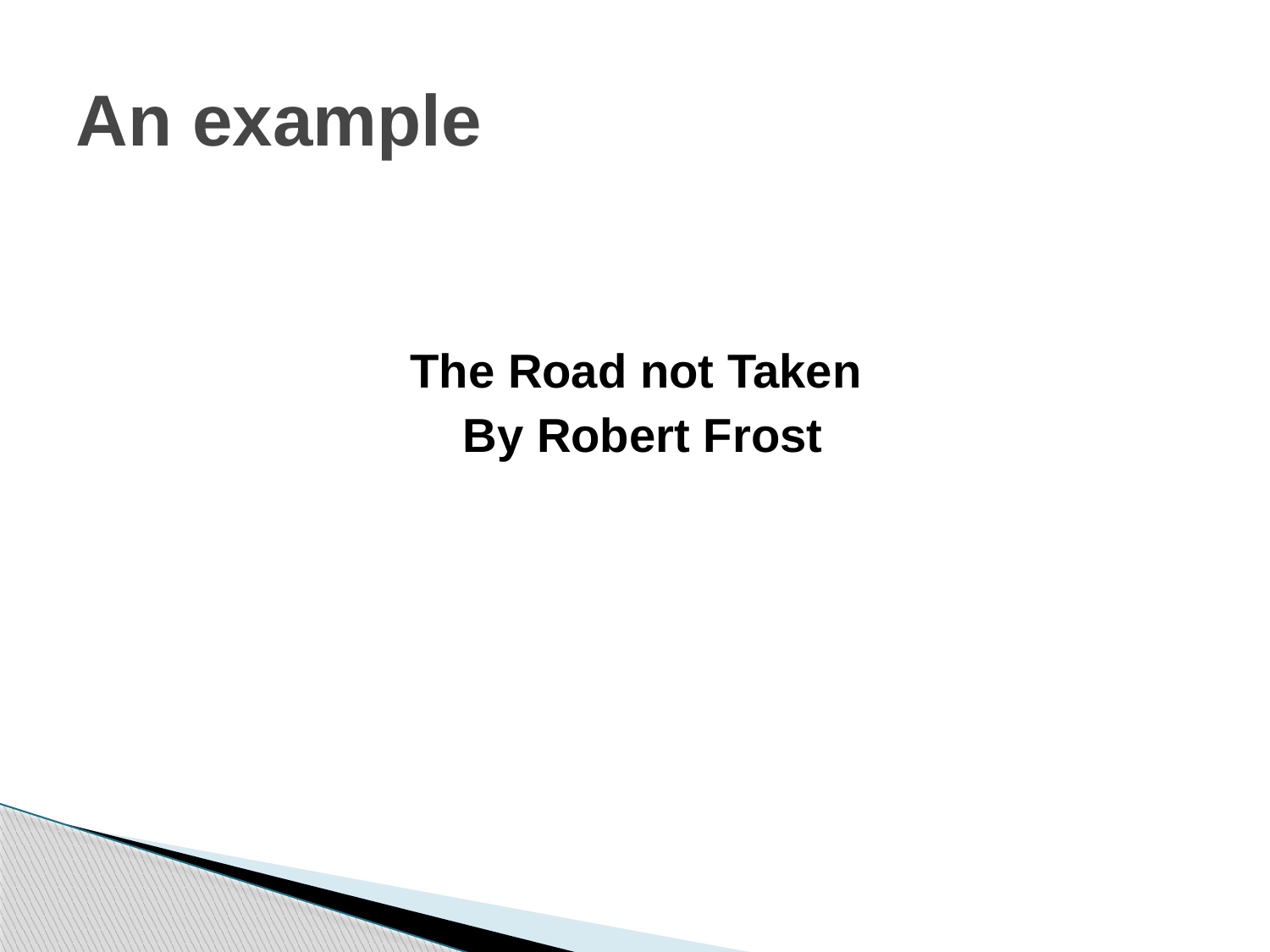

# An example

The Road not Taken
By Robert Frost